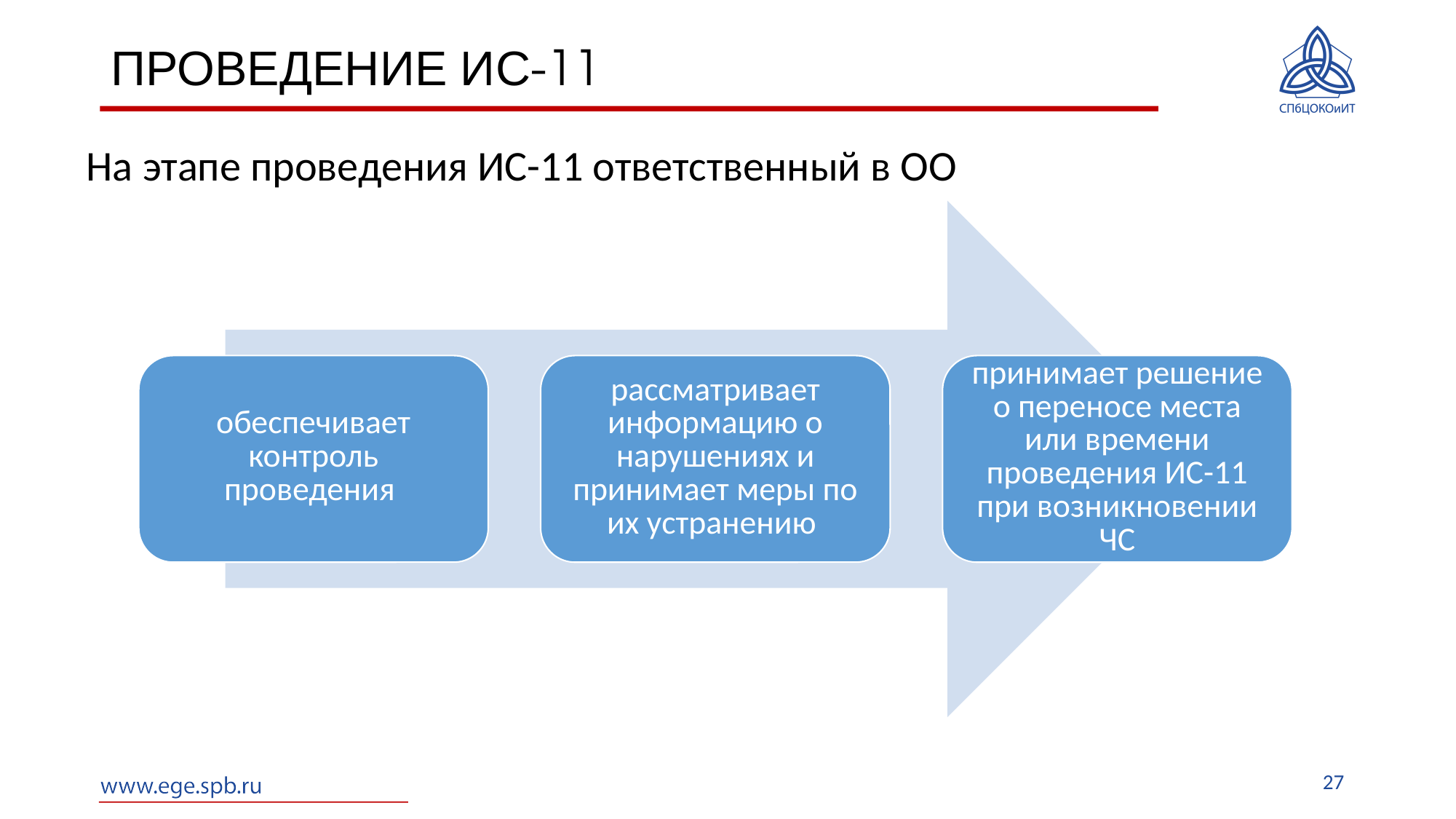

# ПРОВЕДЕНИЕ ИС-11
На этапе проведения ИС-11 ответственный в ОО
обеспечивает контроль проведения
рассматривает информацию о нарушениях и принимает меры по их устранению
принимает решение о переносе места или времени проведения ИС-11 при возникновении ЧС
27